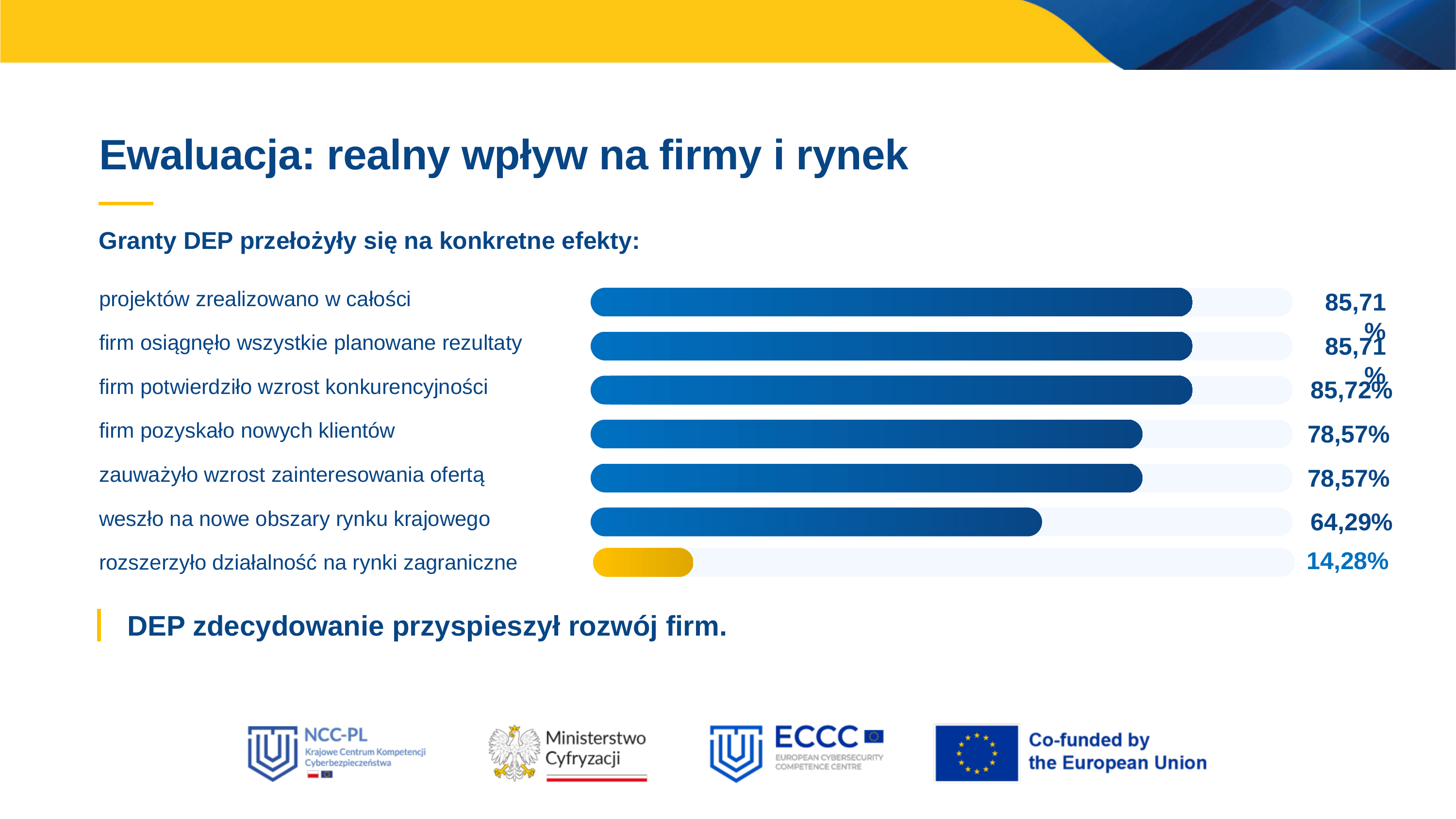

Ewaluacja: realny wpływ na firmy i rynek

Granty DEP przełożyły się na konkretne efekty:
projektów zrealizowano w całości
85,71%

firm osiągnęło wszystkie planowane rezultaty
85,71%

firm potwierdziło wzrost konkurencyjności
85,72%

firm pozyskało nowych klientów
78,57%

zauważyło wzrost zainteresowania ofertą
78,57%

weszło na nowe obszary rynku krajowego
64,29%

14,28%

rozszerzyło działalność na rynki zagraniczne

DEP zdecydowanie przyspieszył rozwój firm.